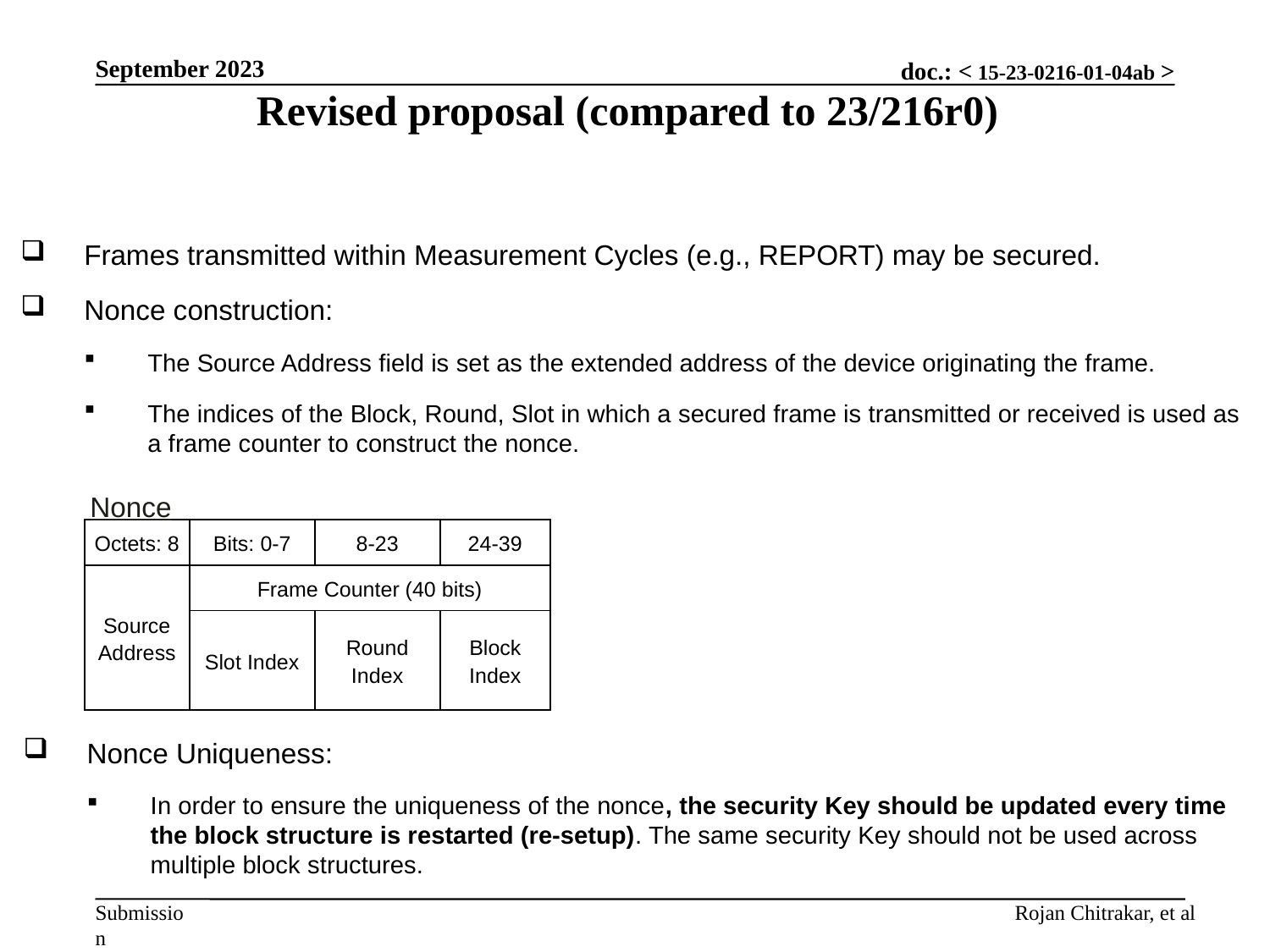

September 2023
Revised proposal (compared to 23/216r0)
Frames transmitted within Measurement Cycles (e.g., REPORT) may be secured.
Nonce construction:
The Source Address field is set as the extended address of the device originating the frame.
The indices of the Block, Round, Slot in which a secured frame is transmitted or received is used as a frame counter to construct the nonce.
Nonce
| Octets: 8 | Bits: 0-7 | 8-23 | 24-39 |
| --- | --- | --- | --- |
| Source Address | Frame Counter (40 bits) |  |  |
|  | Slot Index | Round Index | Block Index |
Nonce Uniqueness:
In order to ensure the uniqueness of the nonce, the security Key should be updated every time the block structure is restarted (re-setup). The same security Key should not be used across multiple block structures.
Rojan Chitrakar, et al